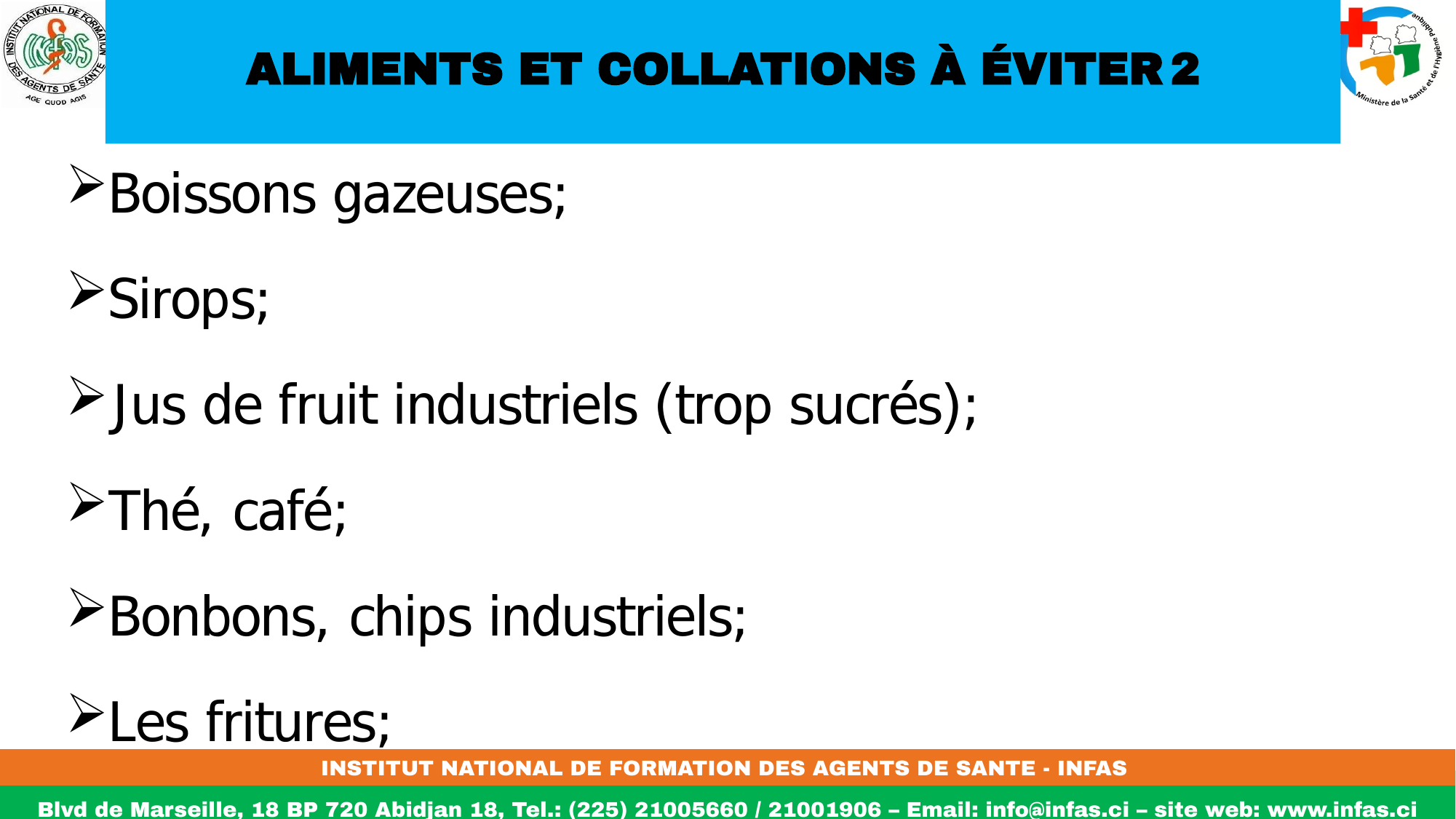

# ALIMENTS ET COLLATIONS À ÉVITER 2
Boissons gazeuses;
Sirops;
Jus de fruit industriels (trop sucrés);
Thé, café;
Bonbons, chips industriels;
Les fritures;